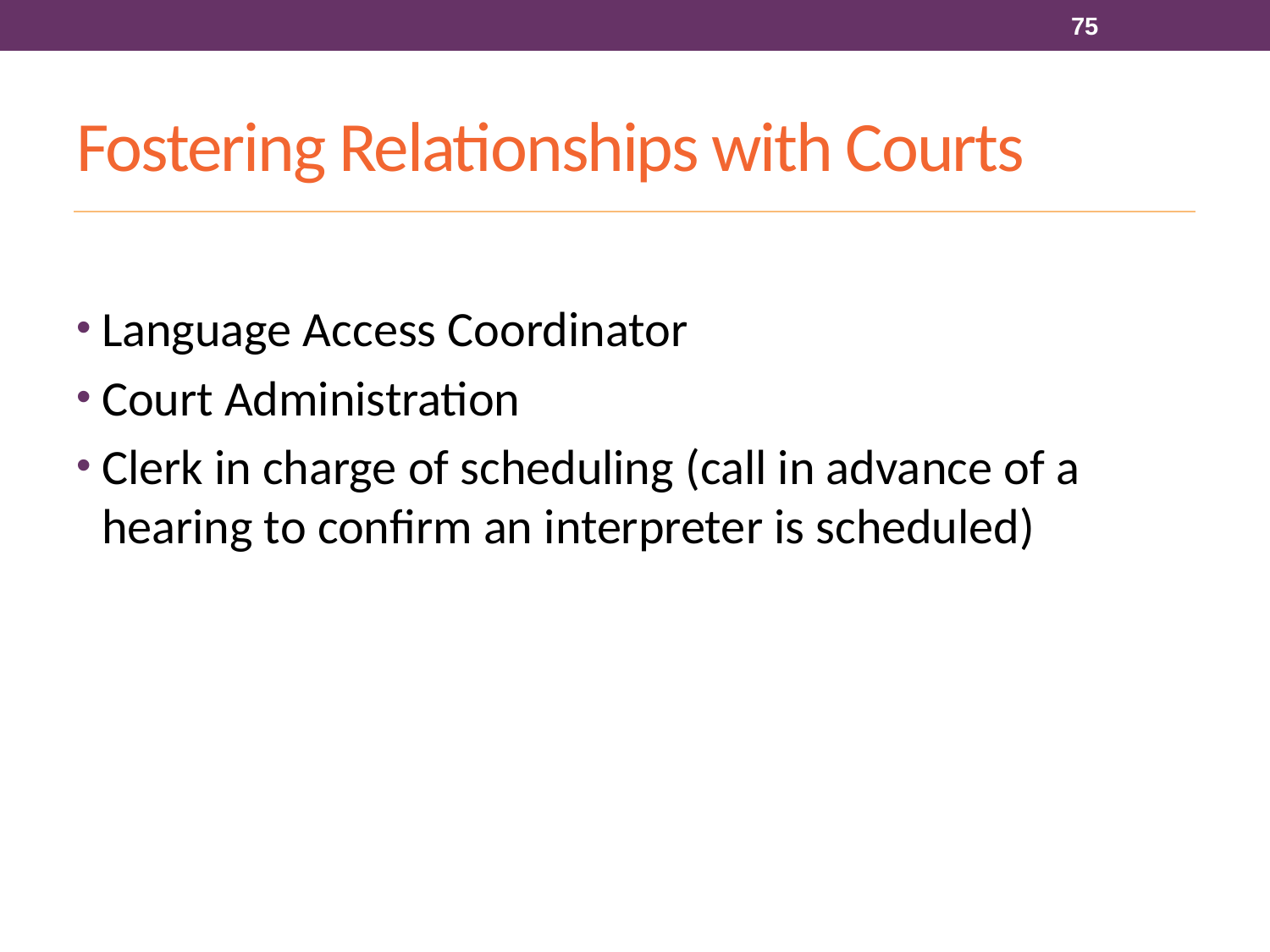

75
# Fostering Relationships with Courts

Language Access Coordinator
Court Administration
Clerk in charge of scheduling (call in advance of a hearing to confirm an interpreter is scheduled)